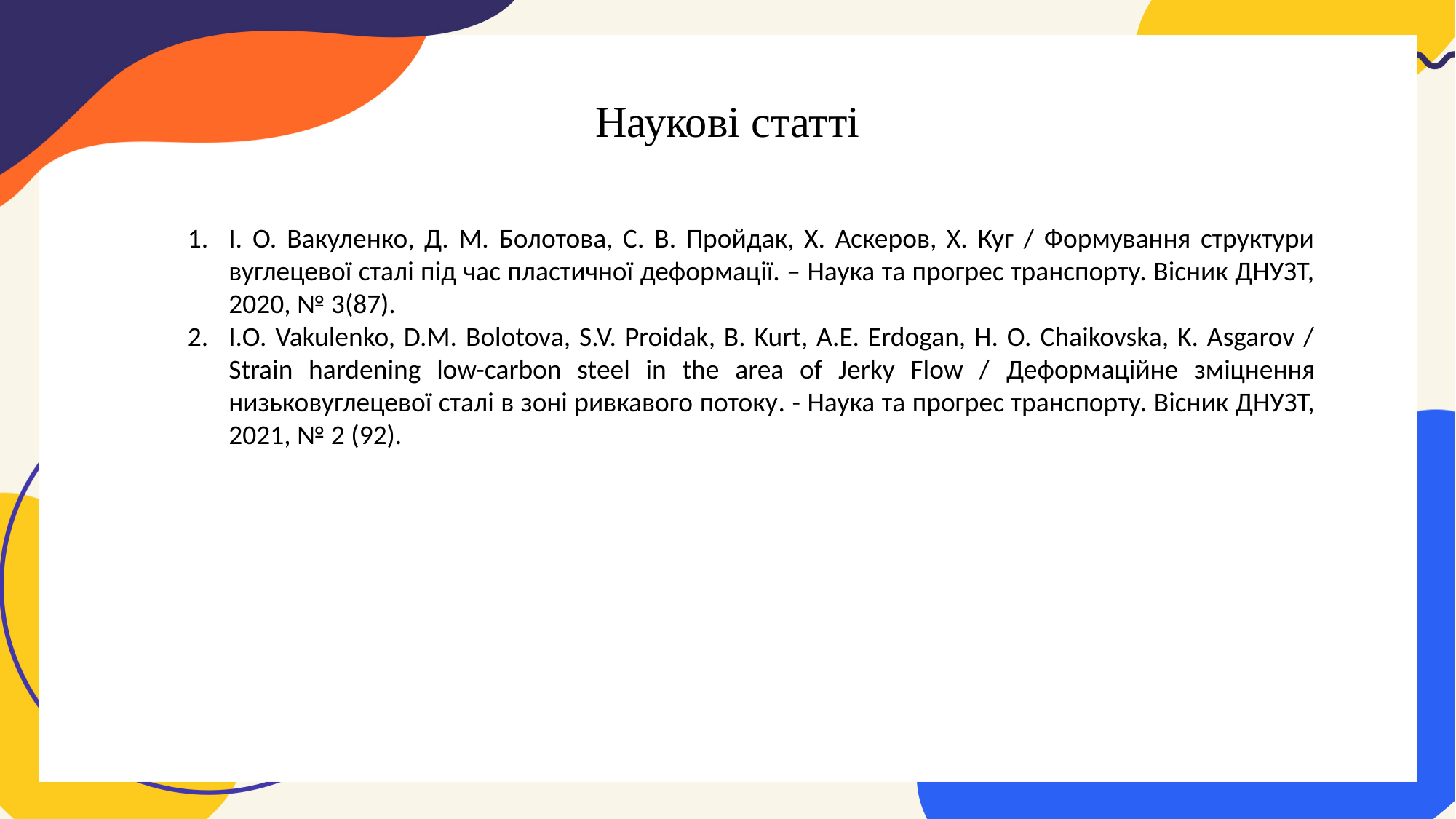

# Наукові статті
І. О. Вакуленко, Д. М. Болотова, С. В. Пройдак, Х. Аскеров, Х. Куг / Формування структури вуглецевої сталі під час пластичної деформації. – Наука та прогрес транспорту. Вісник ДНУЗТ, 2020, № 3(87).
I.O. Vakulenko, D.M. Bolotova, S.V. Proidak, B. Kurt, A.E. Erdogan, H. O. Chaikovska, K. Asgarov / Strain hardening low-carbon steel in the area of Jerky Flow / Деформаційне зміцнення низьковуглецевої сталі в зоні ривкавого потоку. - Наука та прогрес транспорту. Вісник ДНУЗТ, 2021, № 2 (92).